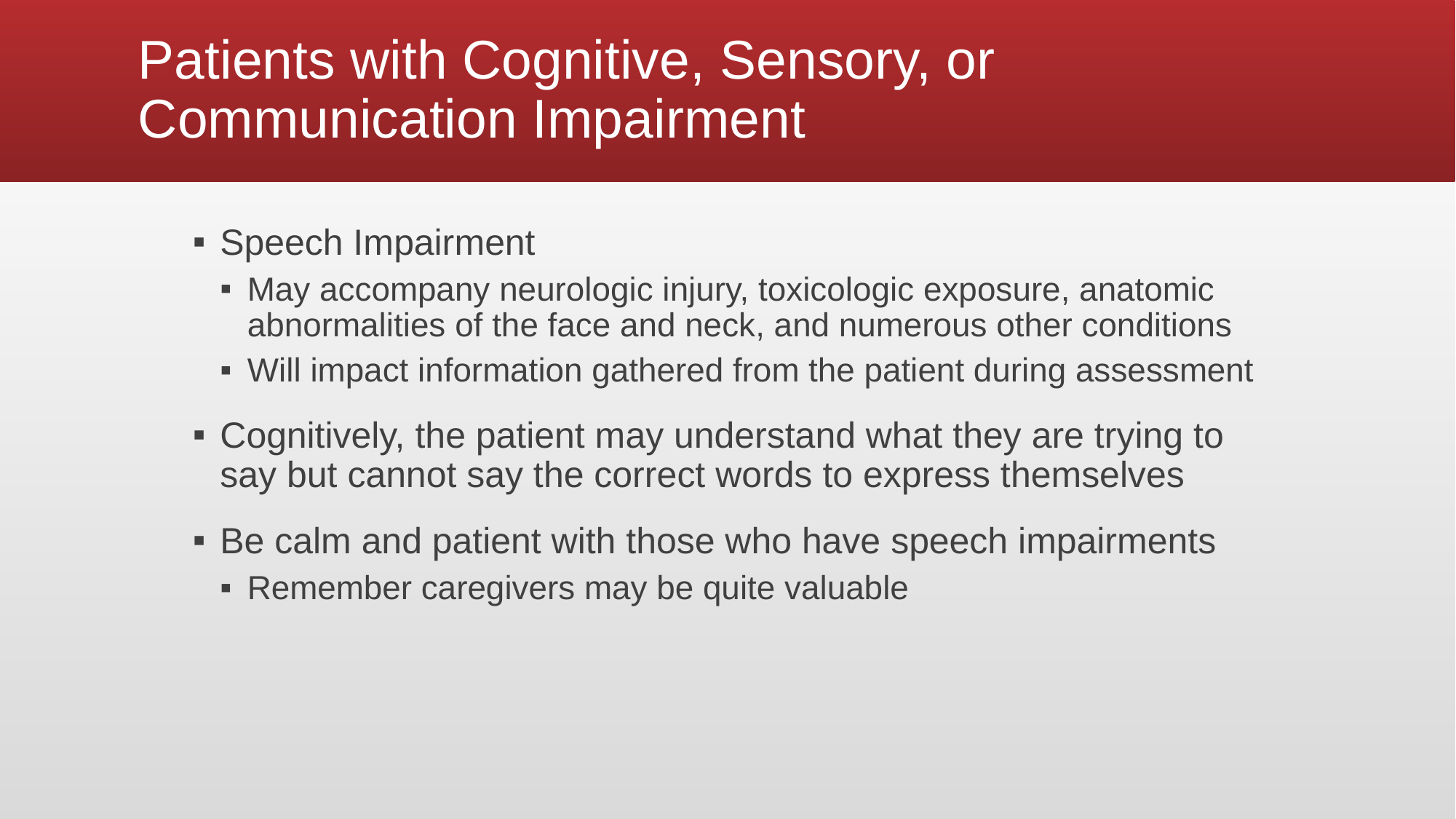

# Patients with Cognitive, Sensory, or Communication Impairment
Speech Impairment
May accompany neurologic injury, toxicologic exposure, anatomic abnormalities of the face and neck, and numerous other conditions
Will impact information gathered from the patient during assessment
Cognitively, the patient may understand what they are trying to say but cannot say the correct words to express themselves
Be calm and patient with those who have speech impairments
Remember caregivers may be quite valuable